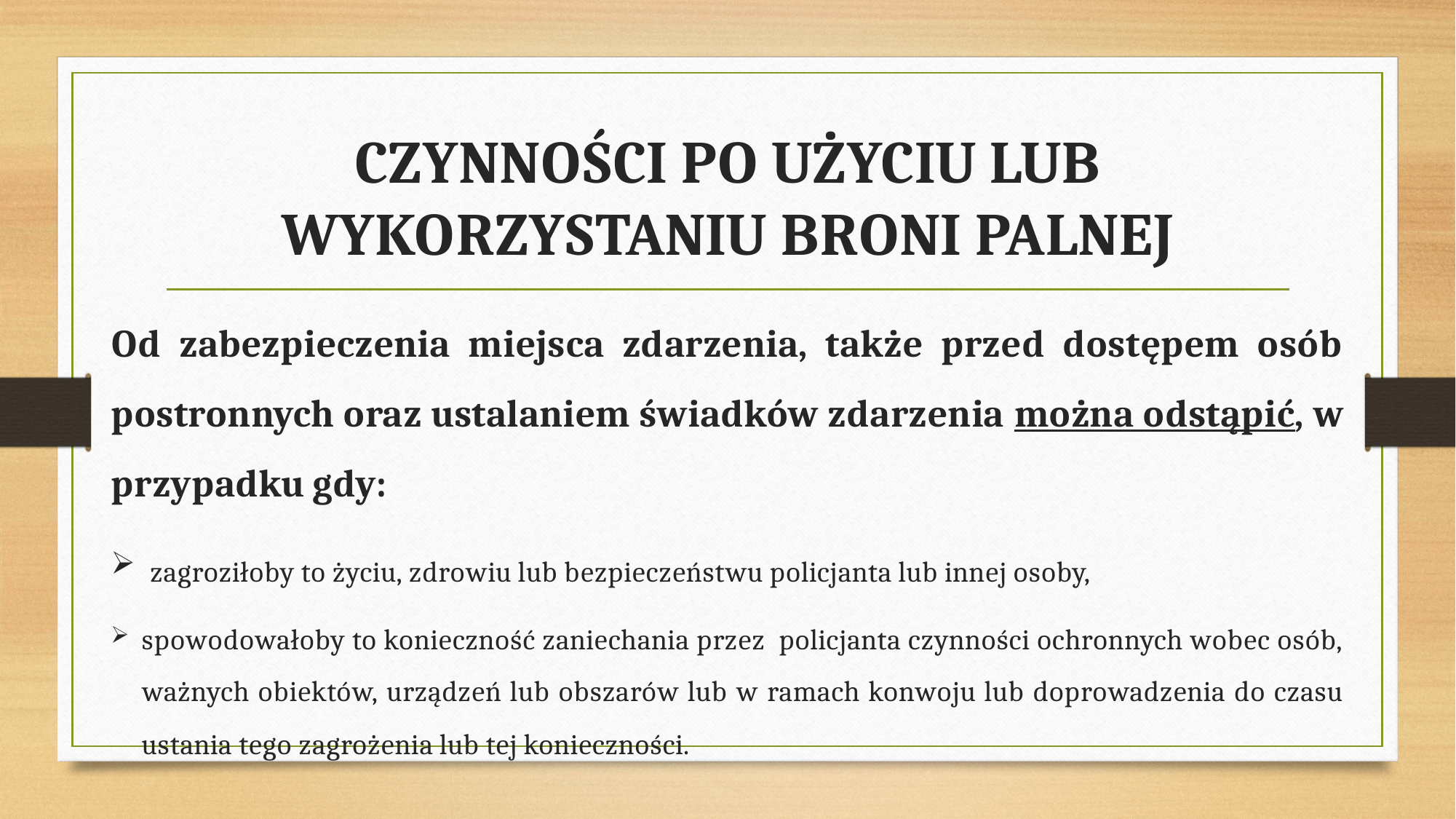

# CZYNNOŚCI PO UŻYCIU LUB WYKORZYSTANIU BRONI PALNEJ
Od zabezpieczenia miejsca zdarzenia, także przed dostępem osób postronnych oraz ustalaniem świadków zdarzenia można odstąpić, w przypadku gdy:
 zagroziłoby to życiu, zdrowiu lub bezpieczeństwu policjanta lub innej osoby,
spowodowałoby to konieczność zaniechania przez  policjanta czynności ochronnych wobec osób, ważnych obiektów, urządzeń lub obszarów lub w ramach konwoju lub doprowadzenia do czasu ustania tego zagrożenia lub tej konieczności.